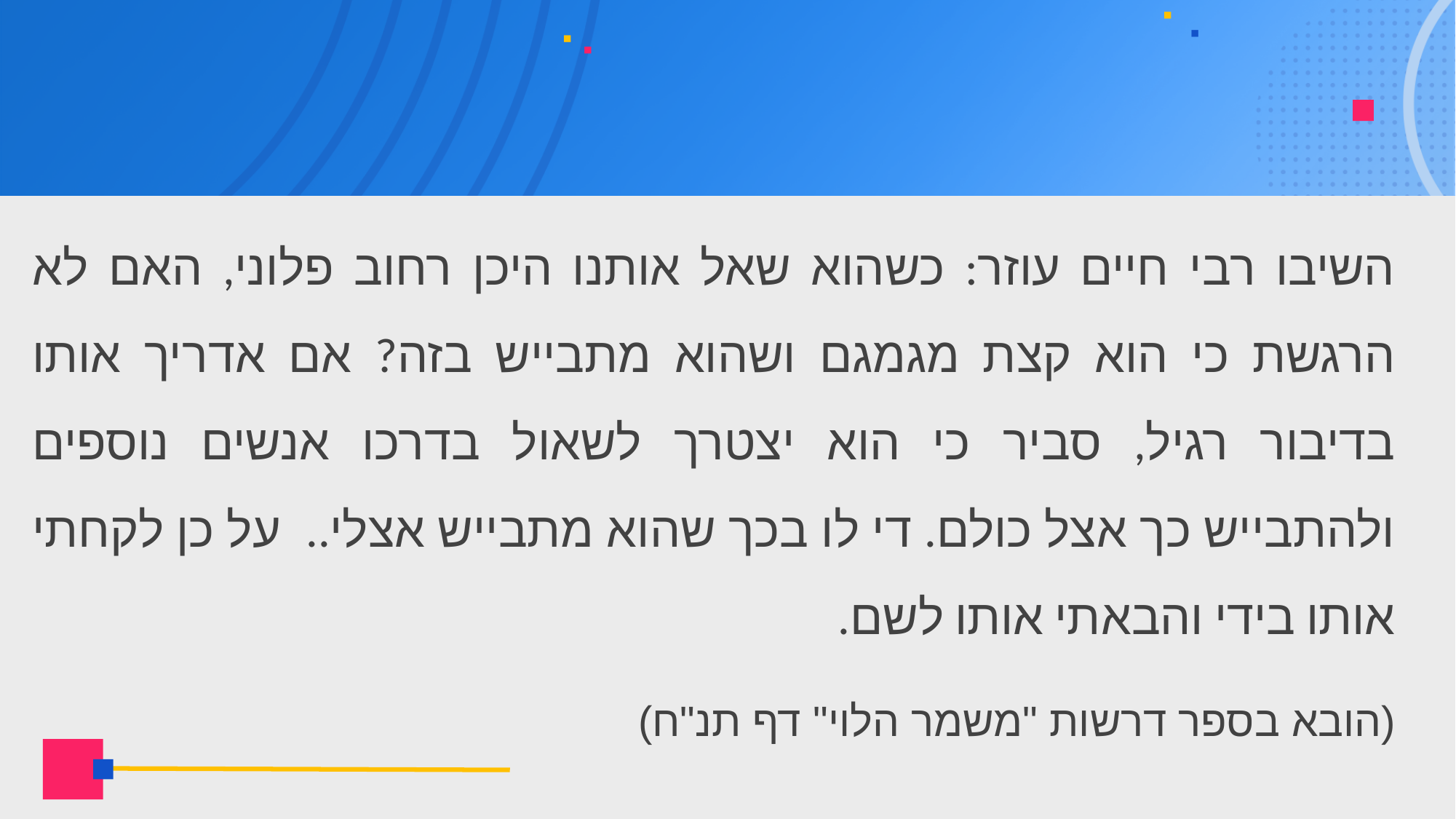

השיבו רבי חיים עוזר: כשהוא שאל אותנו היכן רחוב פלוני, האם לא הרגשת כי הוא קצת מגמגם ושהוא מתבייש בזה? אם אדריך אותו בדיבור רגיל, סביר כי הוא יצטרך לשאול בדרכו אנשים נוספים ולהתבייש כך אצל כולם. די לו בכך שהוא מתבייש אצלי..  על כן לקחתי אותו בידי והבאתי אותו לשם.
(הובא בספר דרשות "משמר הלוי" דף תנ"ח)